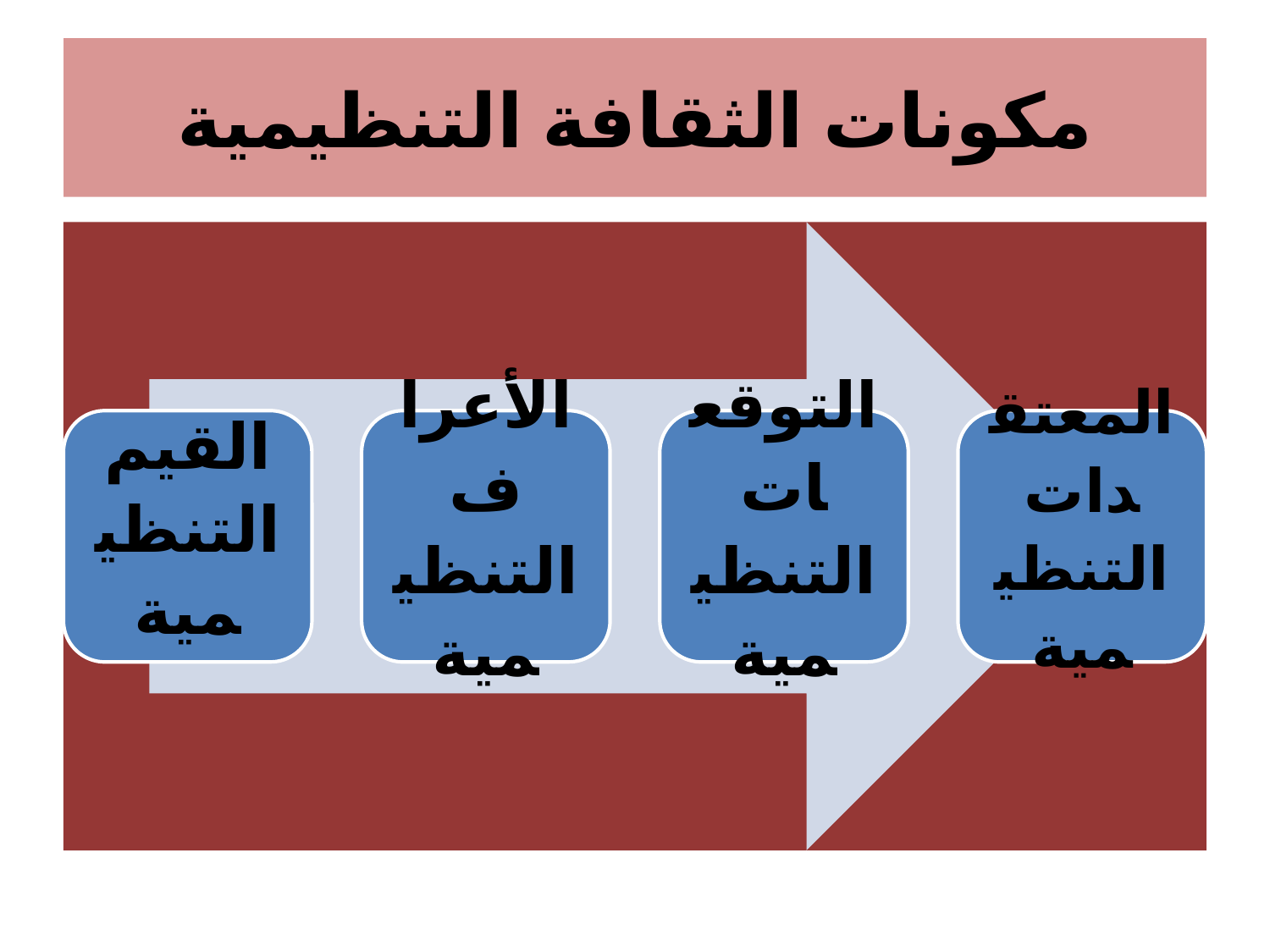

# مكونات الثقافة التنظيمية
القيم التنظيمية
التوقعات التنظيمية
المعتقدات التنظيمية